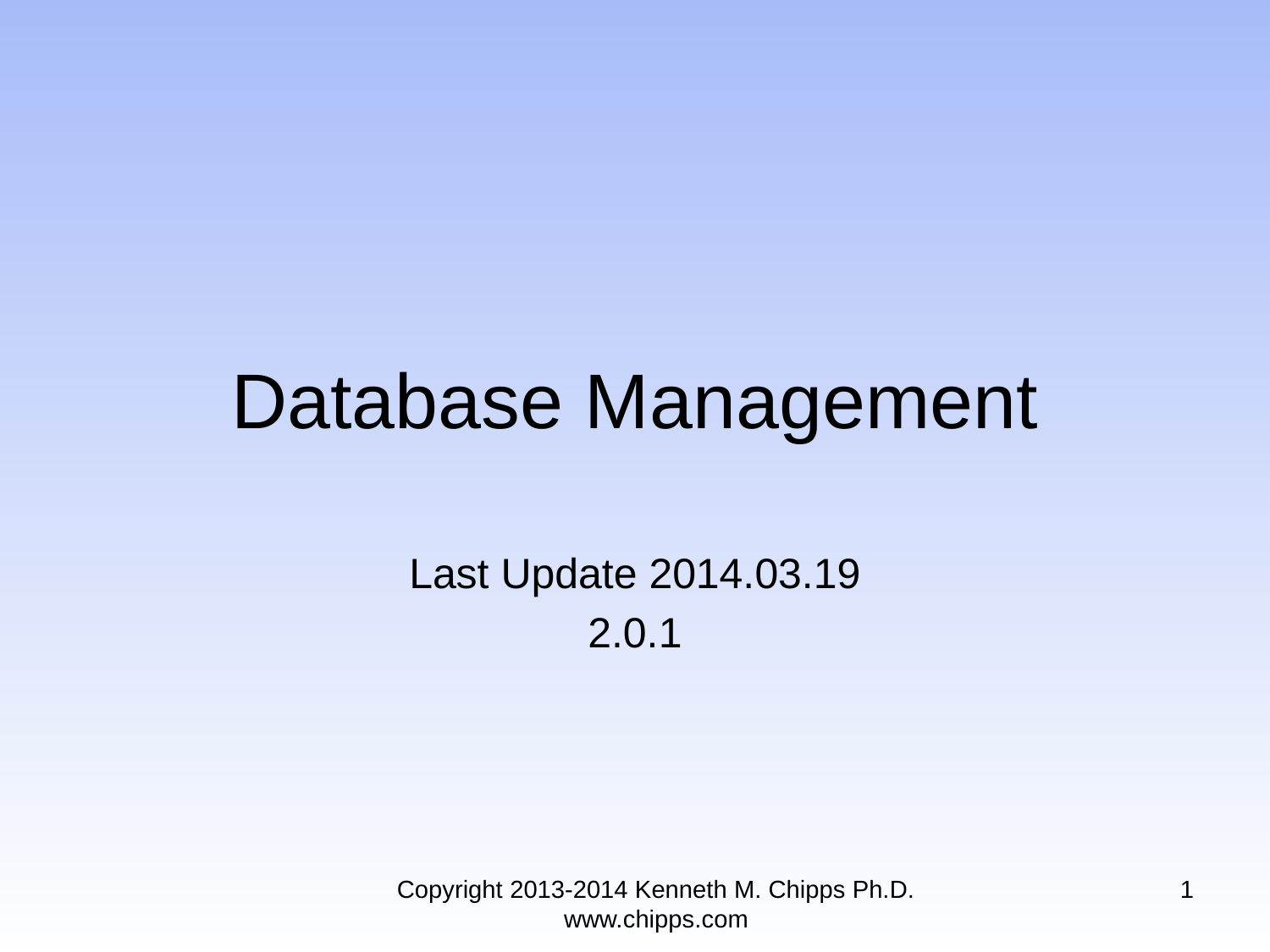

# Database Management
Last Update 2014.03.19
2.0.1
Copyright 2013-2014 Kenneth M. Chipps Ph.D. www.chipps.com
1